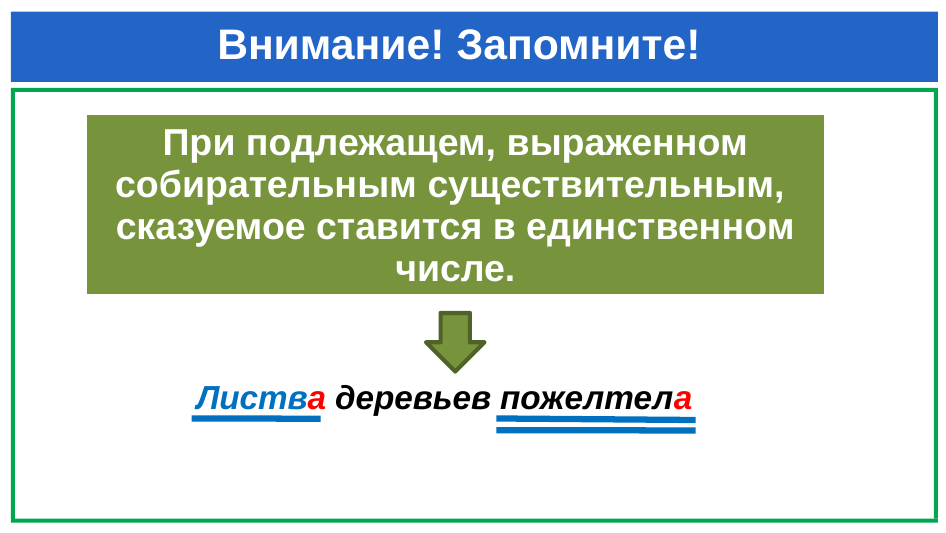

# Внимание! Запомните!
| При подлежащем, выраженном собирательным существительным, сказуемое ставится в единственном числе. |
| --- |

                 Листва деревьев пожелтела